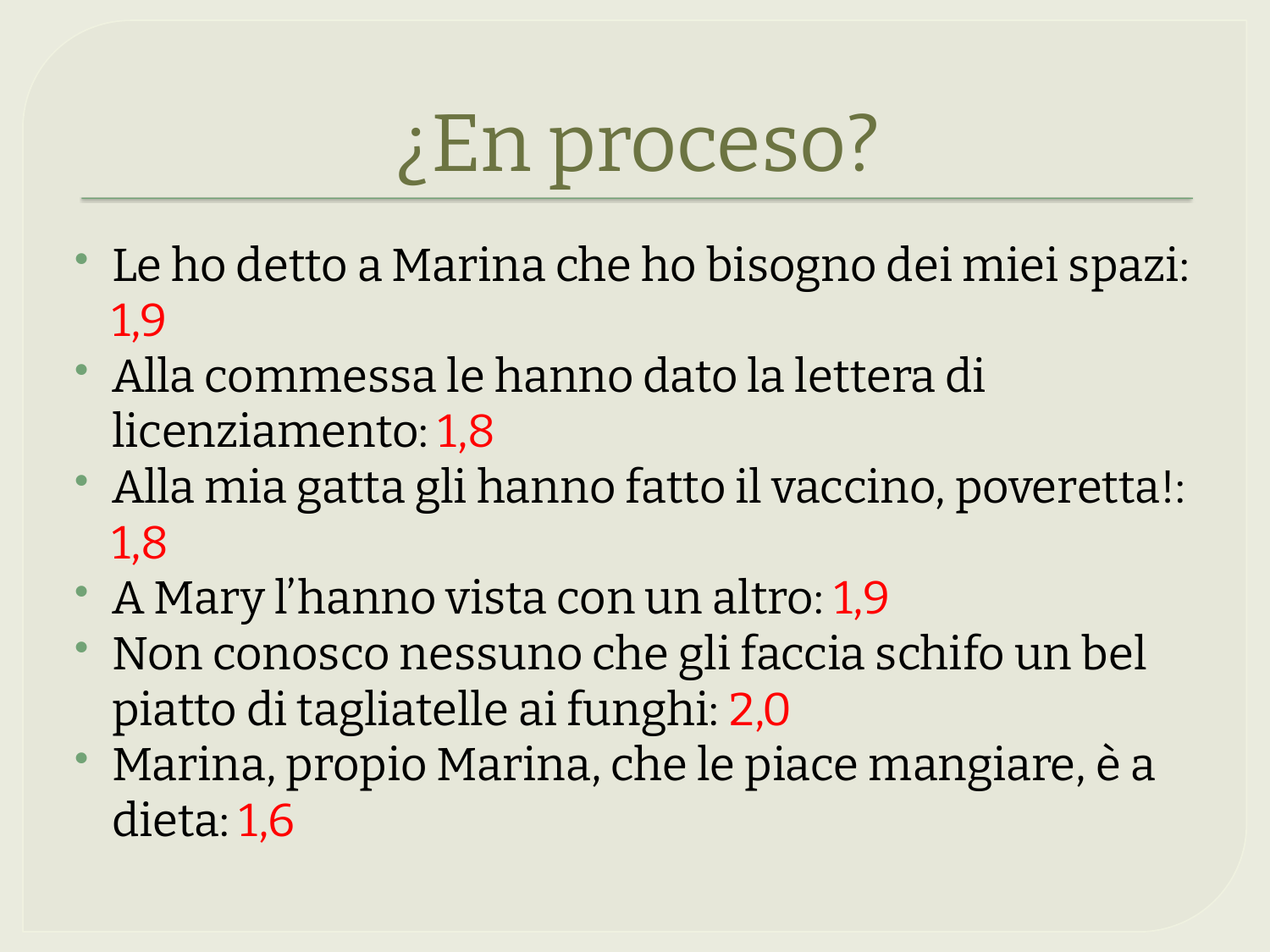

# ¿En proceso?
Le ho detto a Marina che ho bisogno dei miei spazi: 1,9
Alla commessa le hanno dato la lettera di licenziamento: 1,8
Alla mia gatta gli hanno fatto il vaccino, poveretta!: 1,8
A Mary l’hanno vista con un altro: 1,9
Non conosco nessuno che gli faccia schifo un bel piatto di tagliatelle ai funghi: 2,0
Marina, propio Marina, che le piace mangiare, è a dieta: 1,6